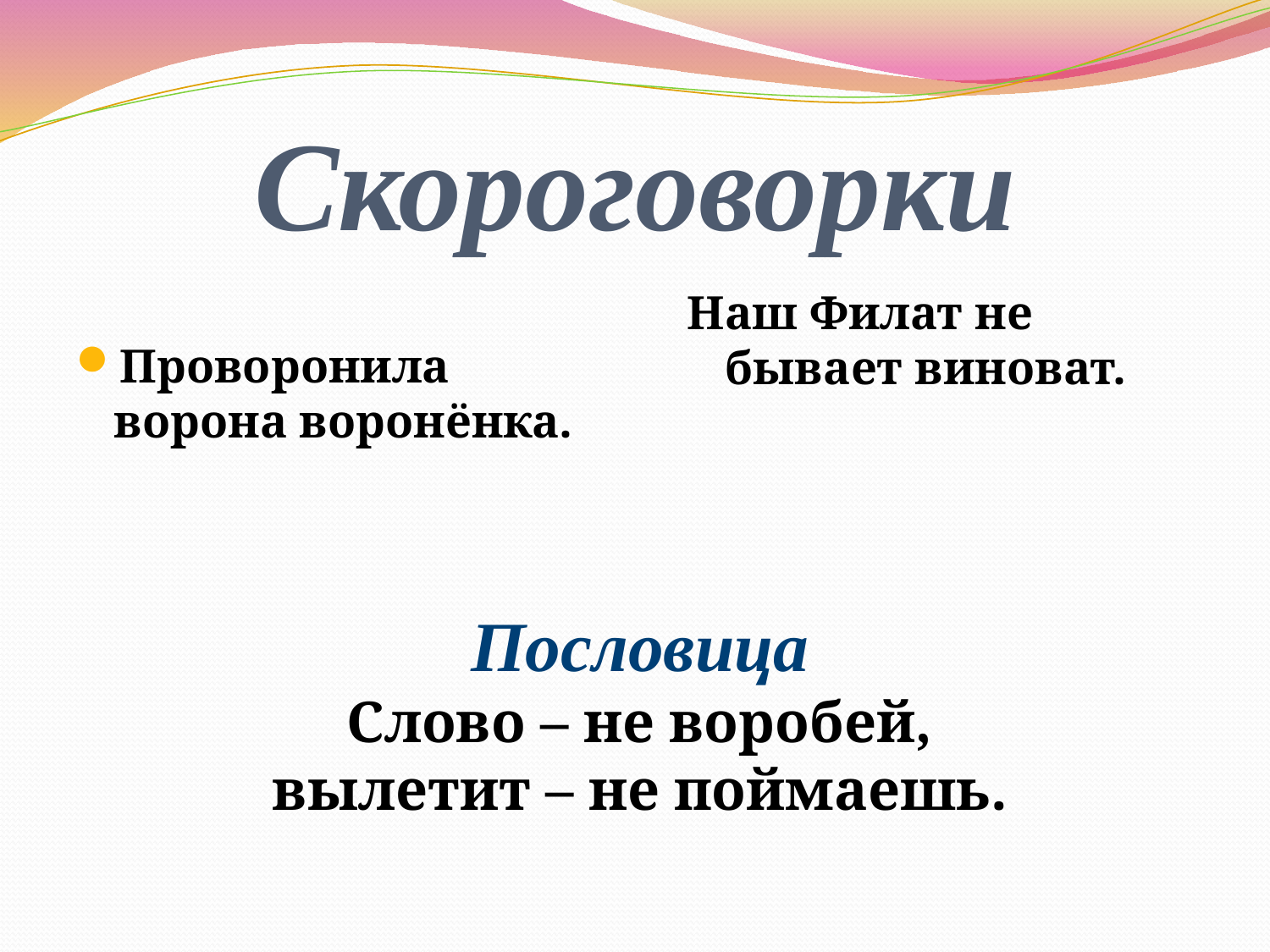

# Скороговорки

Проворонила ворона воронёнка.

Наш Филат не бывает виноват.

Пословица
Слово – не воробей, вылетит – не поймаешь.